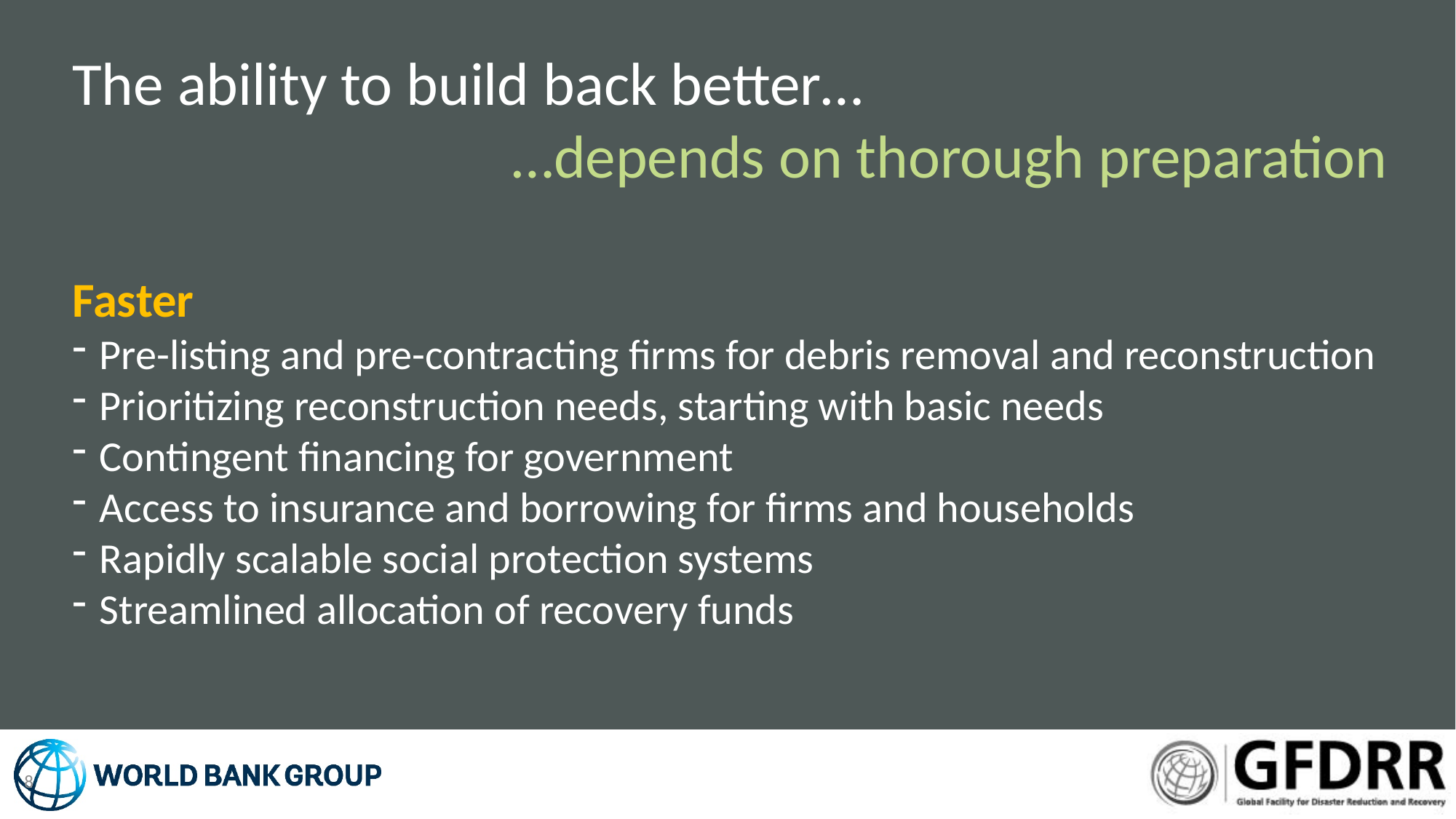

The ability to build back better…
…depends on thorough preparation
Faster
Pre-listing and pre-contracting firms for debris removal and reconstruction
Prioritizing reconstruction needs, starting with basic needs
Contingent financing for government
Access to insurance and borrowing for firms and households
Rapidly scalable social protection systems
Streamlined allocation of recovery funds

8